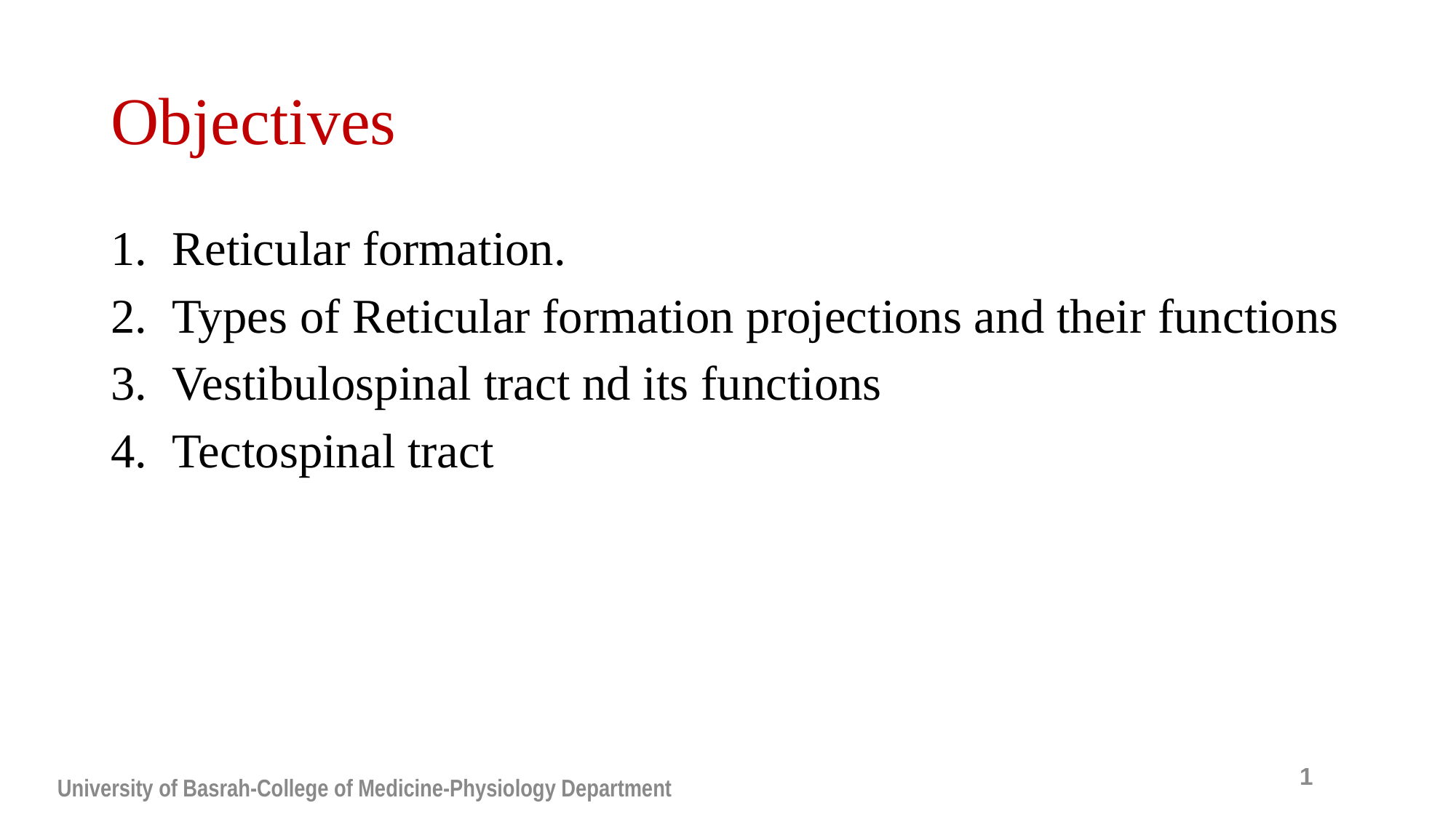

# Objectives
Reticular formation.
Types of Reticular formation projections and their functions
Vestibulospinal tract nd its functions
Tectospinal tract

1
University of Basrah-College of Medicine-Physiology Department